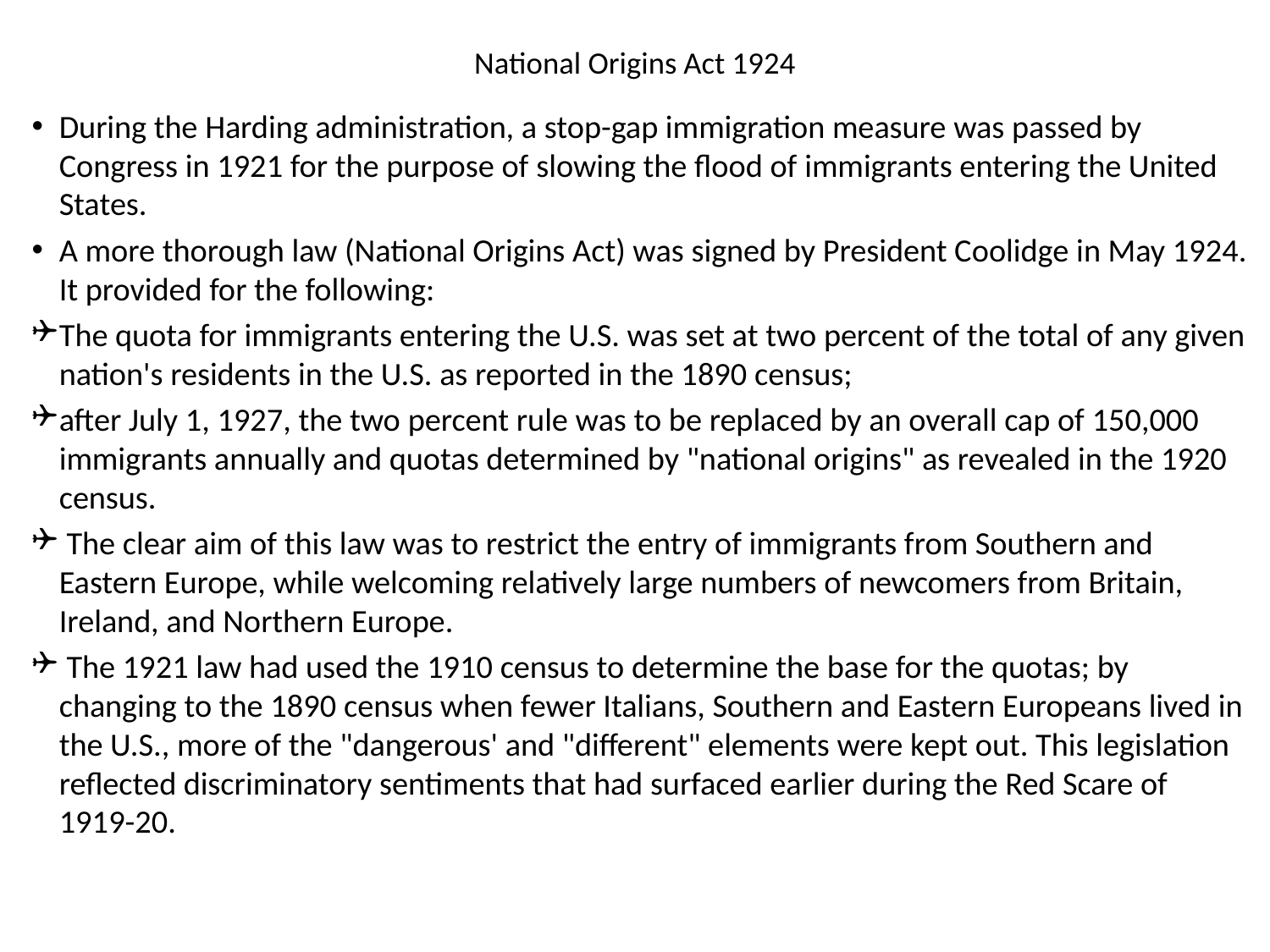

National Origins Act 1924
During the Harding administration, a stop-gap immigration measure was passed by Congress in 1921 for the purpose of slowing the flood of immigrants entering the United States.
A more thorough law (National Origins Act) was signed by President Coolidge in May 1924. It provided for the following:
The quota for immigrants entering the U.S. was set at two percent of the total of any given nation's residents in the U.S. as reported in the 1890 census;
after July 1, 1927, the two percent rule was to be replaced by an overall cap of 150,000 immigrants annually and quotas determined by "national origins" as revealed in the 1920 census.
 The clear aim of this law was to restrict the entry of immigrants from Southern and Eastern Europe, while welcoming relatively large numbers of newcomers from Britain, Ireland, and Northern Europe.
 The 1921 law had used the 1910 census to determine the base for the quotas; by changing to the 1890 census when fewer Italians, Southern and Eastern Europeans lived in the U.S., more of the "dangerous' and "different" elements were kept out. This legislation reflected discriminatory sentiments that had surfaced earlier during the Red Scare of 1919-20.